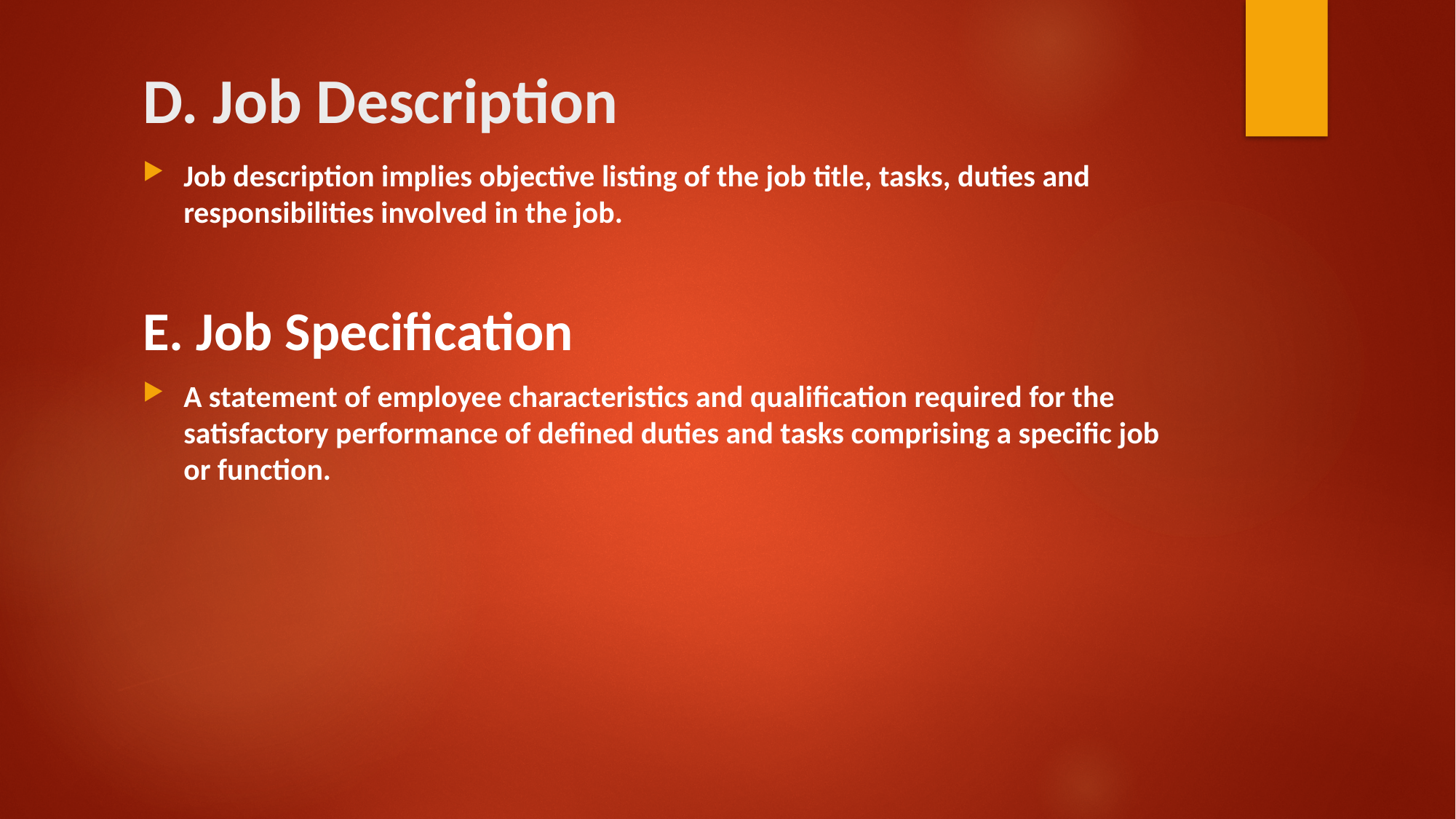

# D. Job Description
Job description implies objective listing of the job title, tasks, duties and responsibilities involved in the job.

E. Job Specification
A statement of employee characteristics and qualification required for the satisfactory performance of defined duties and tasks comprising a specific job or function.